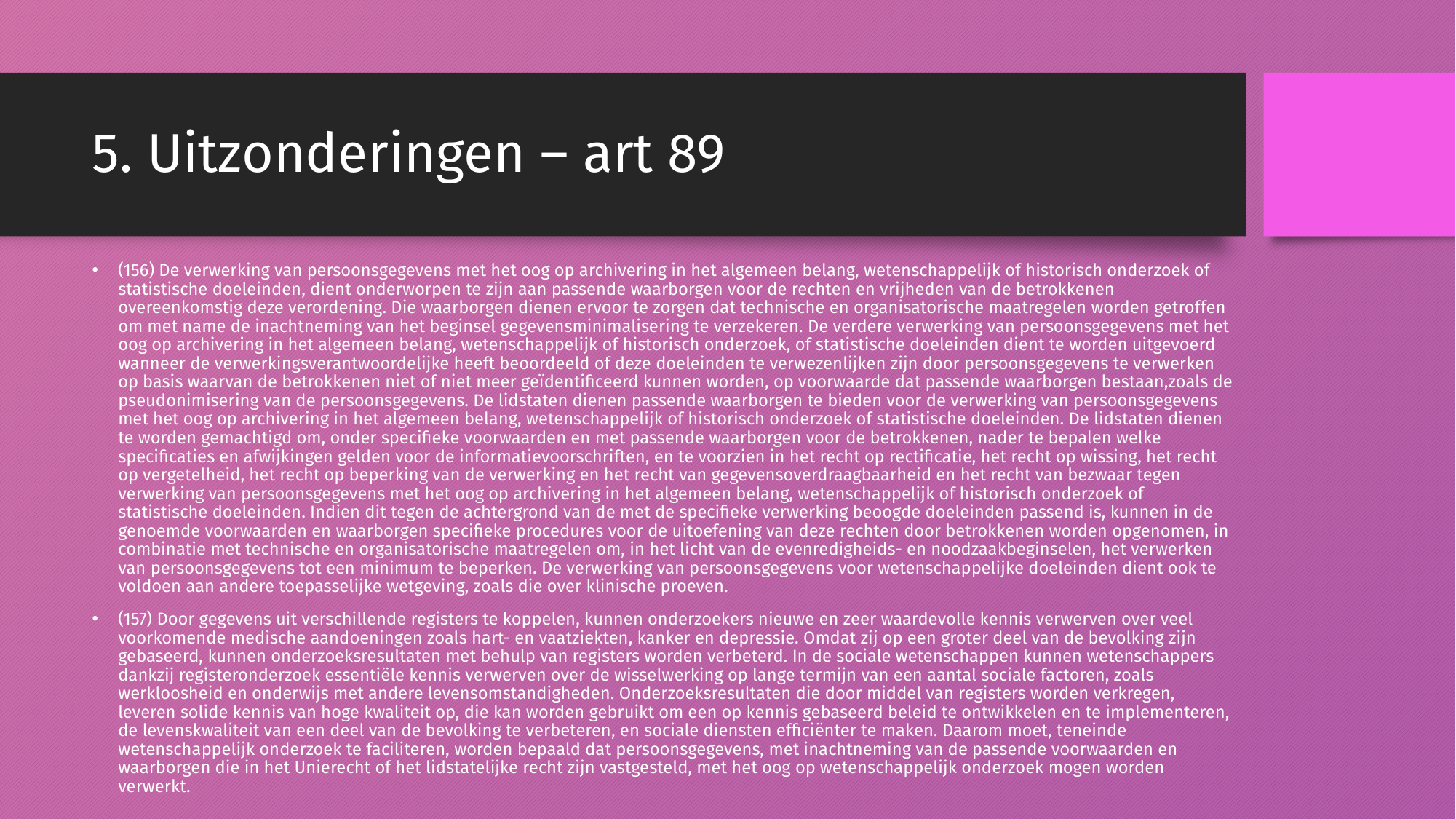

# 5. Uitzonderingen – art 89
(156) De verwerking van persoonsgegevens met het oog op archivering in het algemeen belang, wetenschappelijk of historisch onderzoek of statistische doeleinden, dient onderworpen te zijn aan passende waarborgen voor de rechten en vrijheden van de betrokkenen overeenkomstig deze verordening. Die waarborgen dienen ervoor te zorgen dat technische en organisatorische maatregelen worden getroffen om met name de inachtneming van het beginsel gegevensminimalisering te verzekeren. De verdere verwerking van persoonsgegevens met het oog op archivering in het algemeen belang, wetenschappelijk of historisch onderzoek, of statistische doeleinden dient te worden uitgevoerd wanneer de verwerkingsverantwoordelijke heeft beoordeeld of deze doeleinden te verwezenlijken zijn door persoonsgegevens te verwerken op basis waarvan de betrokkenen niet of niet meer geïdentificeerd kunnen worden, op voorwaarde dat passende waarborgen bestaan,zoals de pseudonimisering van de persoonsgegevens. De lidstaten dienen passende waarborgen te bieden voor de verwerking van persoonsgegevens met het oog op archivering in het algemeen belang, wetenschappelijk of historisch onderzoek of statistische doeleinden. De lidstaten dienen te worden gemachtigd om, onder specifieke voorwaarden en met passende waarborgen voor de betrokkenen, nader te bepalen welke specificaties en afwijkingen gelden voor de informatievoorschriften, en te voorzien in het recht op rectificatie, het recht op wissing, het recht op vergetelheid, het recht op beperking van de verwerking en het recht van gegevensoverdraagbaarheid en het recht van bezwaar tegen verwerking van persoonsgegevens met het oog op archivering in het algemeen belang, wetenschappelijk of historisch onderzoek of statistische doeleinden. Indien dit tegen de achtergrond van de met de specifieke verwerking beoogde doeleinden passend is, kunnen in de genoemde voorwaarden en waarborgen specifieke procedures voor de uitoefening van deze rechten door betrokkenen worden opgenomen, in combinatie met technische en organisatorische maatregelen om, in het licht van de evenredigheids- en noodzaakbeginselen, het verwerken van persoonsgegevens tot een minimum te beperken. De verwerking van persoonsgegevens voor wetenschappelijke doeleinden dient ook te voldoen aan andere toepasselijke wetgeving, zoals die over klinische proeven.
(157) Door gegevens uit verschillende registers te koppelen, kunnen onderzoekers nieuwe en zeer waardevolle kennis verwerven over veel voorkomende medische aandoeningen zoals hart- en vaatziekten, kanker en depressie. Omdat zij op een groter deel van de bevolking zijn gebaseerd, kunnen onderzoeksresultaten met behulp van registers worden verbeterd. In de sociale wetenschappen kunnen wetenschappers dankzij registeronderzoek essentiële kennis verwerven over de wisselwerking op lange termijn van een aantal sociale factoren, zoals werkloosheid en onderwijs met andere levensomstandigheden. Onderzoeksresultaten die door middel van registers worden verkregen, leveren solide kennis van hoge kwaliteit op, die kan worden gebruikt om een op kennis gebaseerd beleid te ontwikkelen en te implementeren, de levenskwaliteit van een deel van de bevolking te verbeteren, en sociale diensten efficiënter te maken. Daarom moet, teneinde wetenschappelijk onderzoek te faciliteren, worden bepaald dat persoonsgegevens, met inachtneming van de passende voorwaarden en waarborgen die in het Unierecht of het lidstatelijke recht zijn vastgesteld, met het oog op wetenschappelijk onderzoek mogen worden verwerkt.